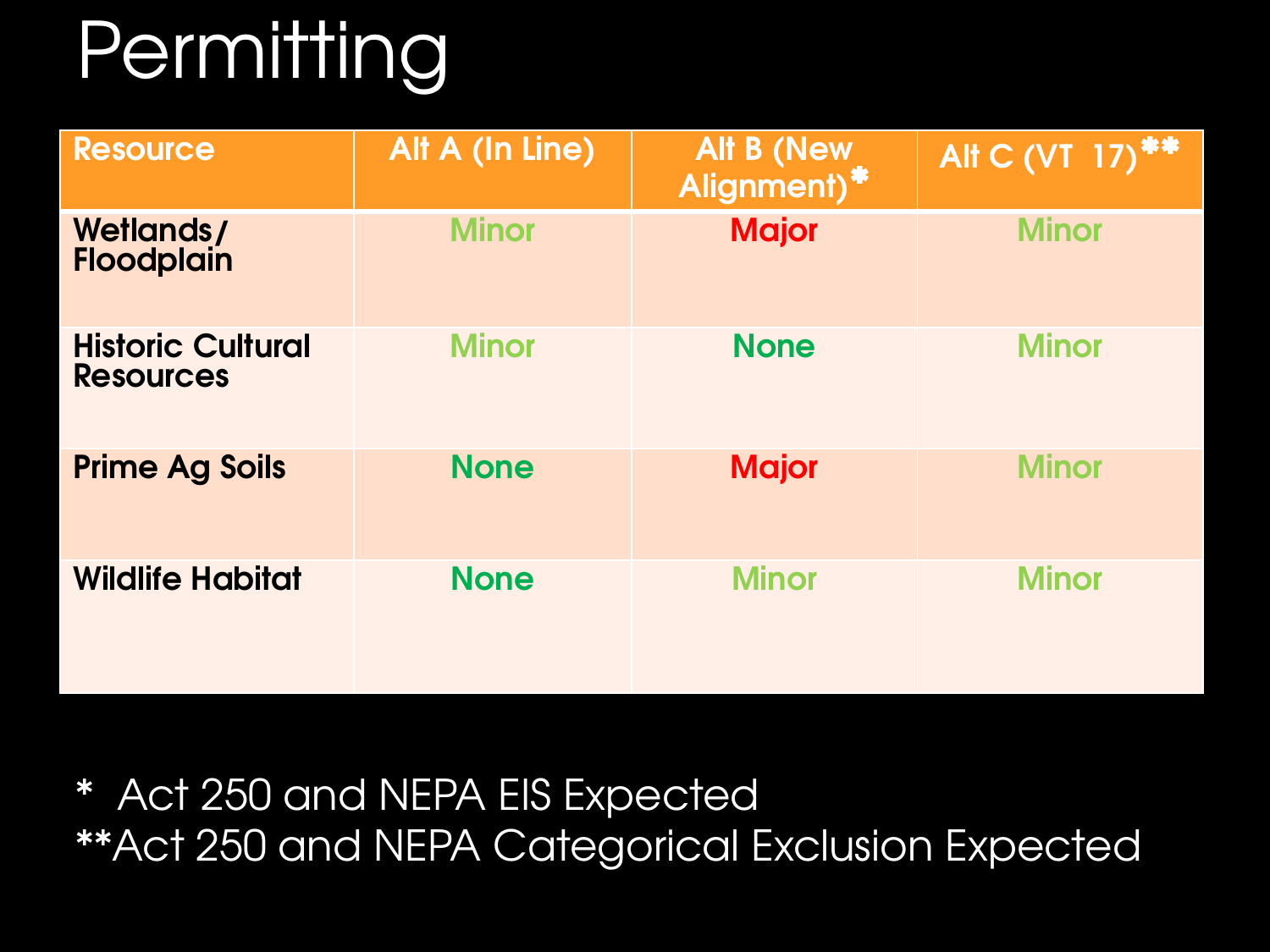

# Permitting
| Resource | Alt A (In Line) | Alt B (New Alignment)\* | Alt C (VT 17)\*\* |
| --- | --- | --- | --- |
| Wetlands/ Floodplain | Minor | Major | Minor |
| Historic Cultural Resources | Minor | None | Minor |
| Prime Ag Soils | None | Major | Minor |
| Wildlife Habitat | None | Minor | Minor |
*  Act 250 and NEPA EIS Expected
**Act 250 and NEPA Categorical Exclusion Expected